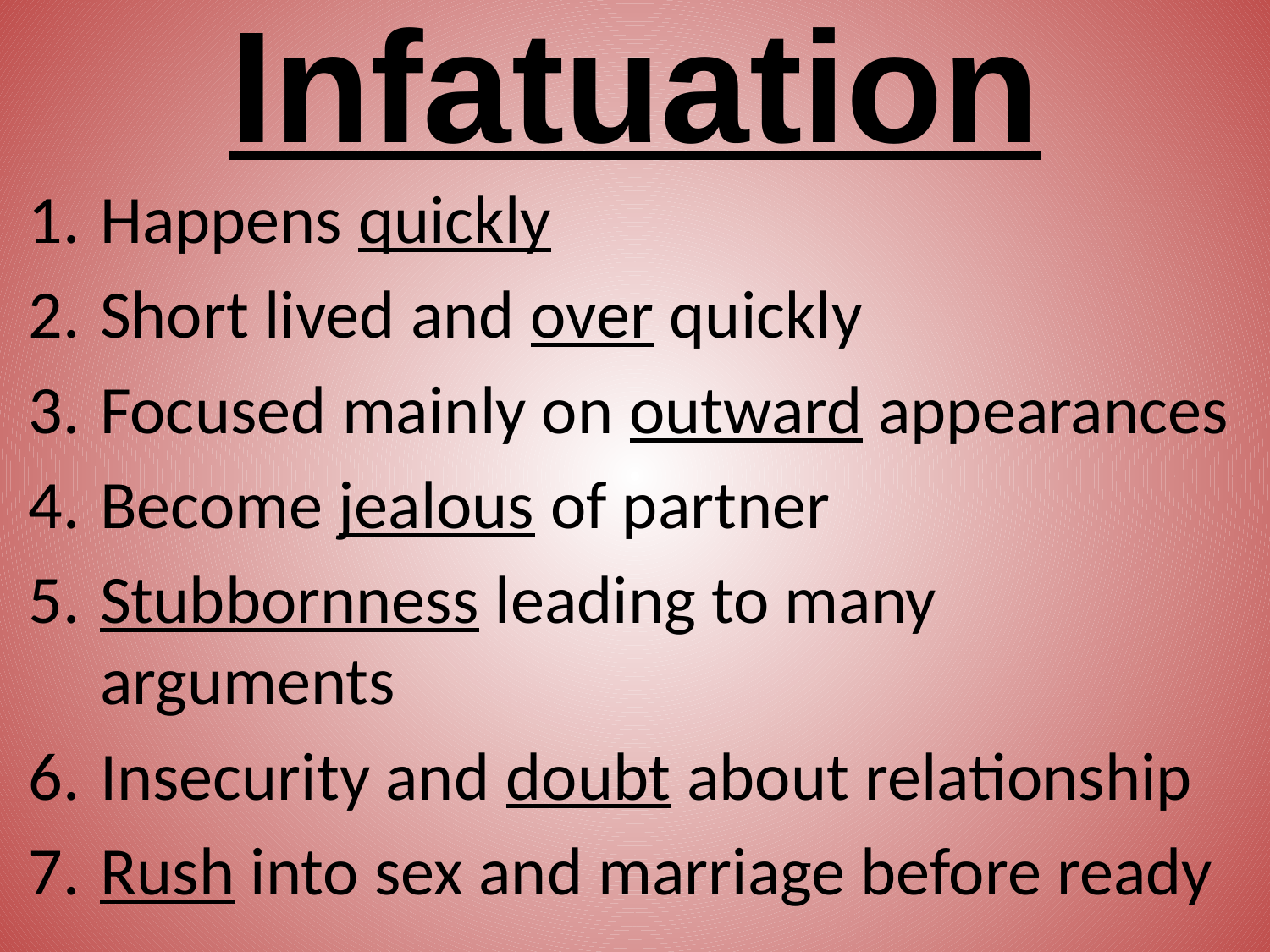

# Infatuation
Happens quickly
Short lived and over quickly
Focused mainly on outward appearances
Become jealous of partner
Stubbornness leading to many arguments
Insecurity and doubt about relationship
Rush into sex and marriage before ready